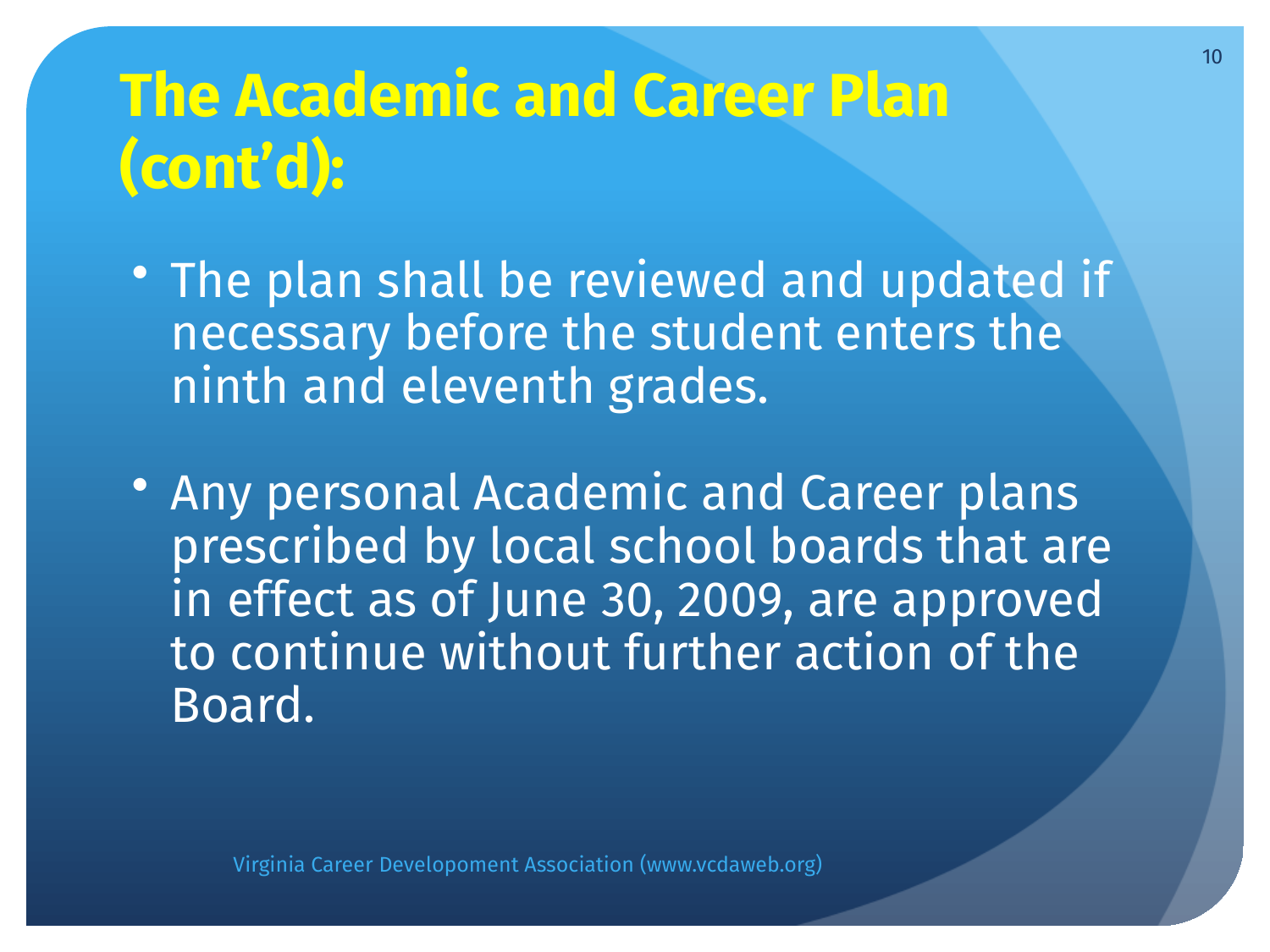

10
# The Academic and Career Plan (cont’d):

The plan shall be reviewed and updated if necessary before the student enters the ninth and eleventh grades.

Any personal Academic and Career plans prescribed by local school boards that are in effect as of June 30, 2009, are approved to continue without further action of the Board.
Virginia Career Developoment Association (www.vcdaweb.org)